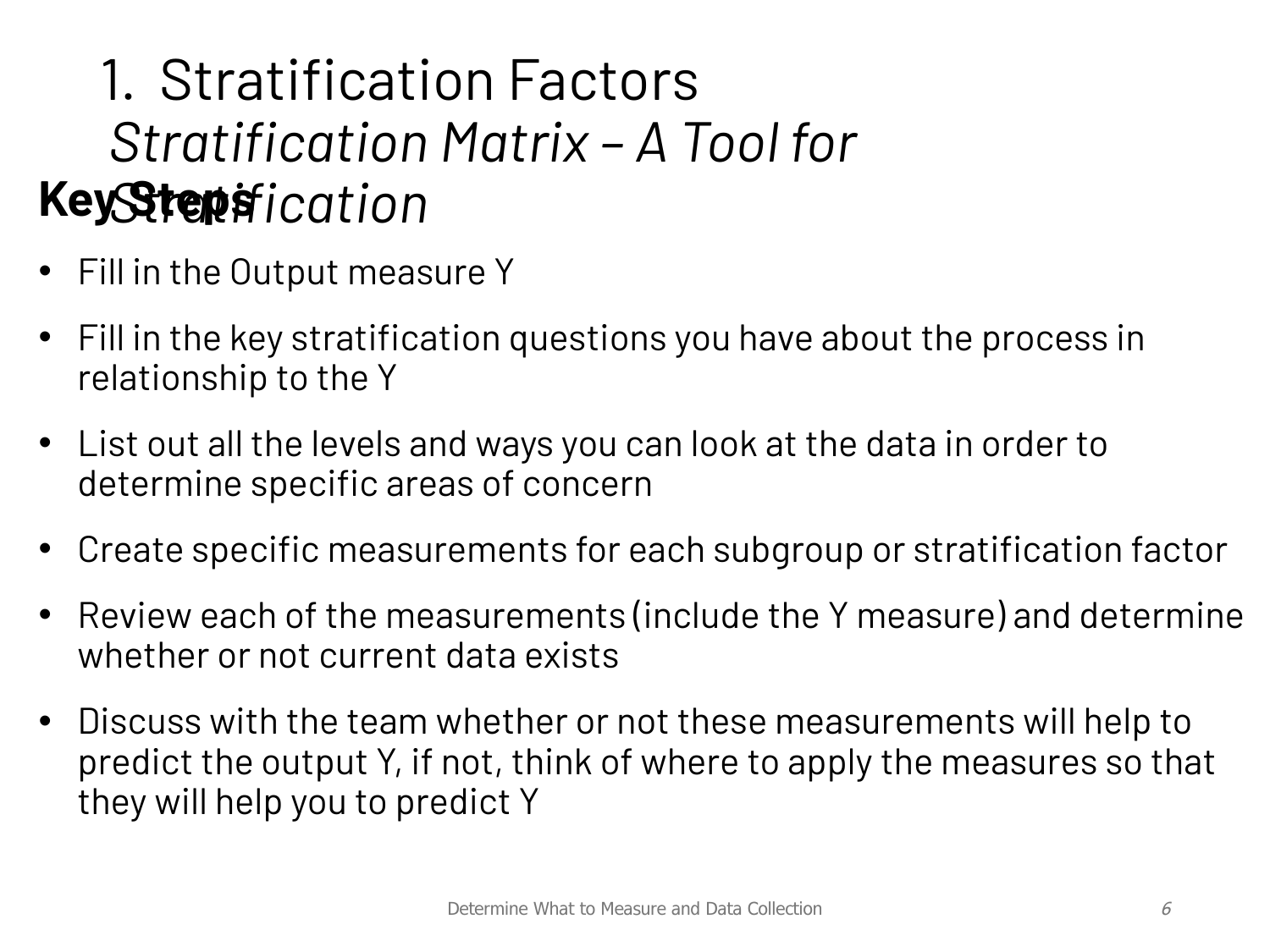

Determine What to Measure and Data Collection
# Stratification Factors Stratification Matrix – A Tool for Stratification
Key Steps
Fill in the Output measure Y
Fill in the key stratification questions you have about the process in relationship to the Y
List out all the levels and ways you can look at the data in order to determine specific areas of concern
Create specific measurements for each subgroup or stratification factor
Review each of the measurements (include the Y measure) and determine whether or not current data exists
Discuss with the team whether or not these measurements will help to predict the output Y, if not, think of where to apply the measures so that they will help you to predict Y
6